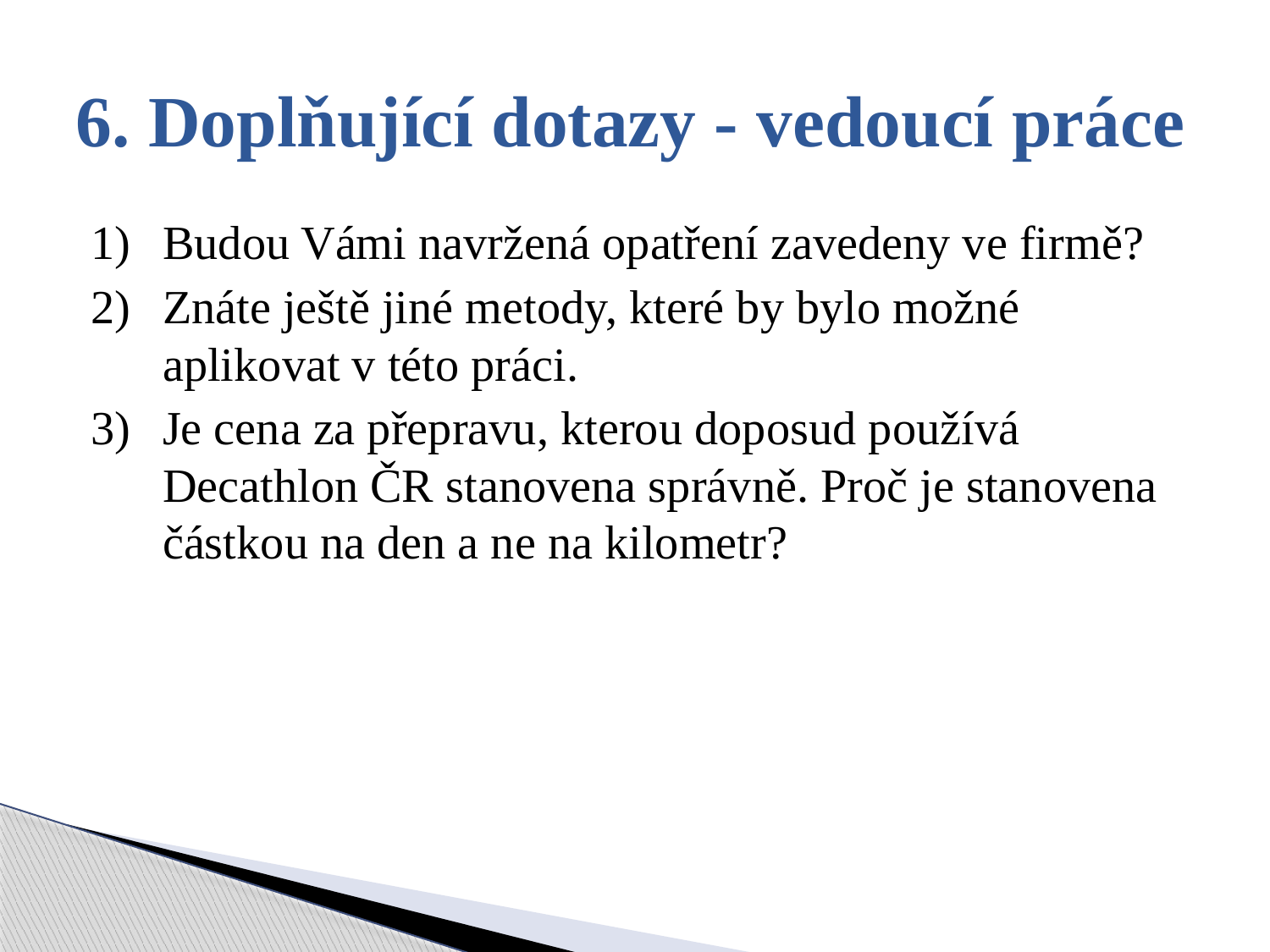

# 6. Doplňující dotazy - vedoucí práce
Budou Vámi navržená opatření zavedeny ve firmě?
Znáte ještě jiné metody, které by bylo možné aplikovat v této práci.
Je cena za přepravu, kterou doposud používá Decathlon ČR stanovena správně. Proč je stanovena částkou na den a ne na kilometr?